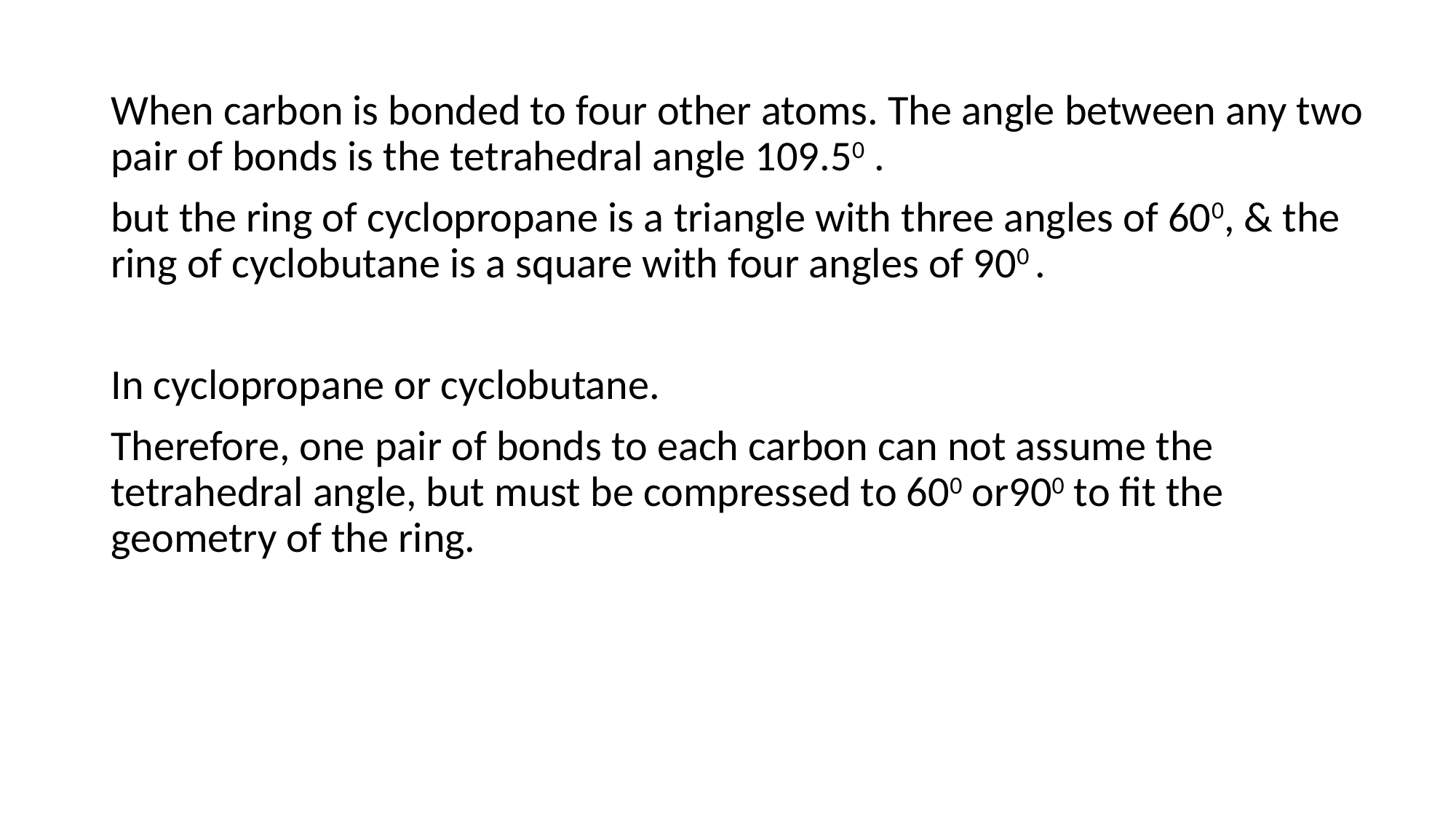

When carbon is bonded to four other atoms. The angle between any two pair of bonds is the tetrahedral angle 109.50 .
but the ring of cyclopropane is a triangle with three angles of 600, & the ring of cyclobutane is a square with four angles of 900 .

In cyclopropane or cyclobutane.
Therefore, one pair of bonds to each carbon can not assume the tetrahedral angle, but must be compressed to 600 or900 to fit the geometry of the ring.